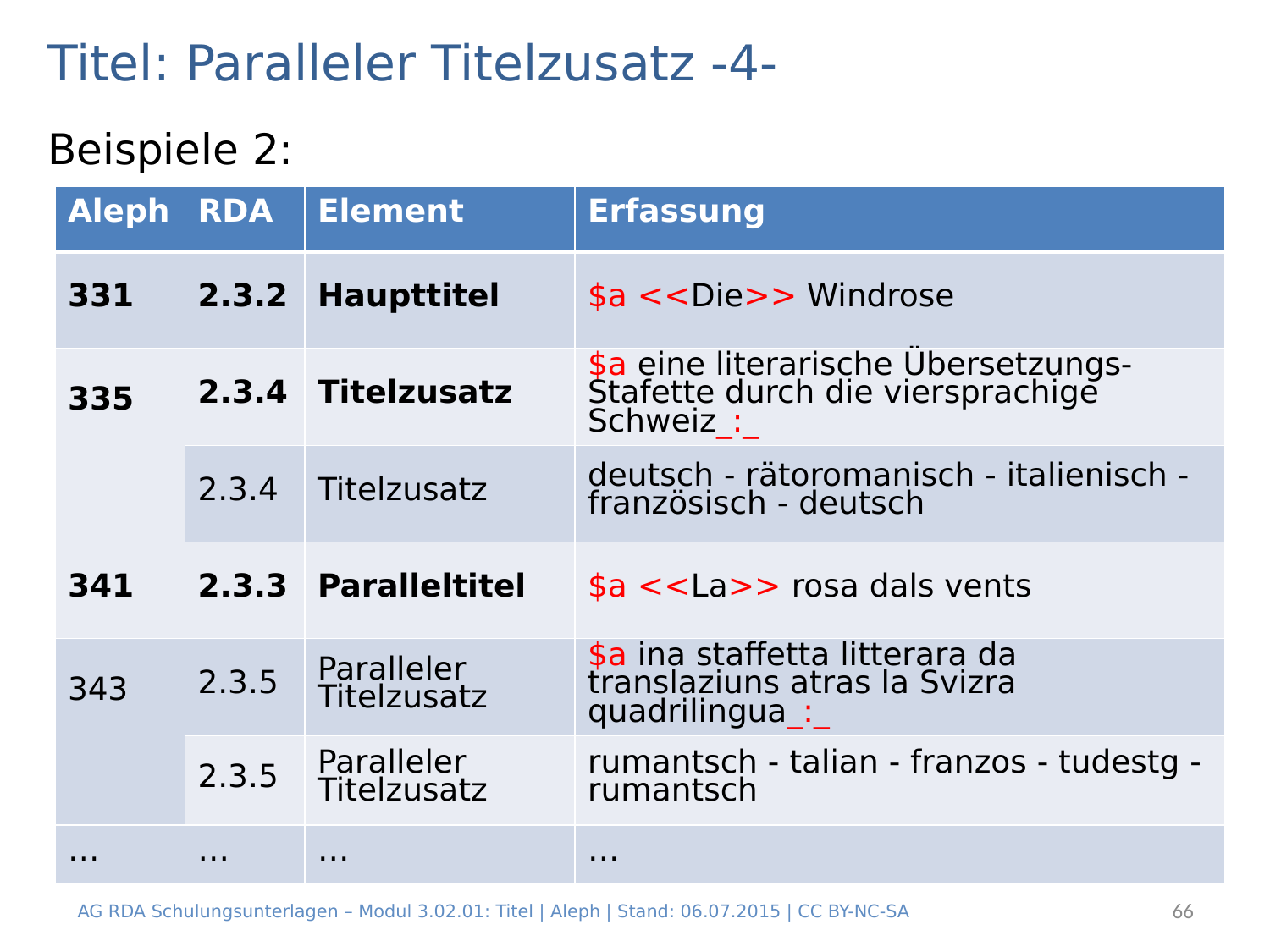

# Titel: Paralleler Titelzusatz -4-
Beispiele 2:

| Aleph | RDA | Element | Erfassung |
| --- | --- | --- | --- |
| 331 | 2.3.2 | Haupttitel | $a <<Die>> Windrose |
| 335 | 2.3.4 | Titelzusatz | $a eine literarische Übersetzungs-Stafette durch die viersprachige Schweiz\_:\_ |
|  | 2.3.4 | Titelzusatz | deutsch - rätoromanisch - italienisch - französisch - deutsch |
| 341 | 2.3.3 | Paralleltitel | $a <<La>> rosa dals vents |
| 343 | 2.3.5 | Paralleler Titelzusatz | $a ina staffetta litterara da translaziuns atras la Svizra quadrilingua\_:\_ |
|  | 2.3.5 | Paralleler Titelzusatz | rumantsch - talian - franzos - tudestg - rumantsch |
| … | … | … | … |
AG RDA Schulungsunterlagen – Modul 3.02.01: Titel | Aleph | Stand: 06.07.2015 | CC BY-NC-SA
66